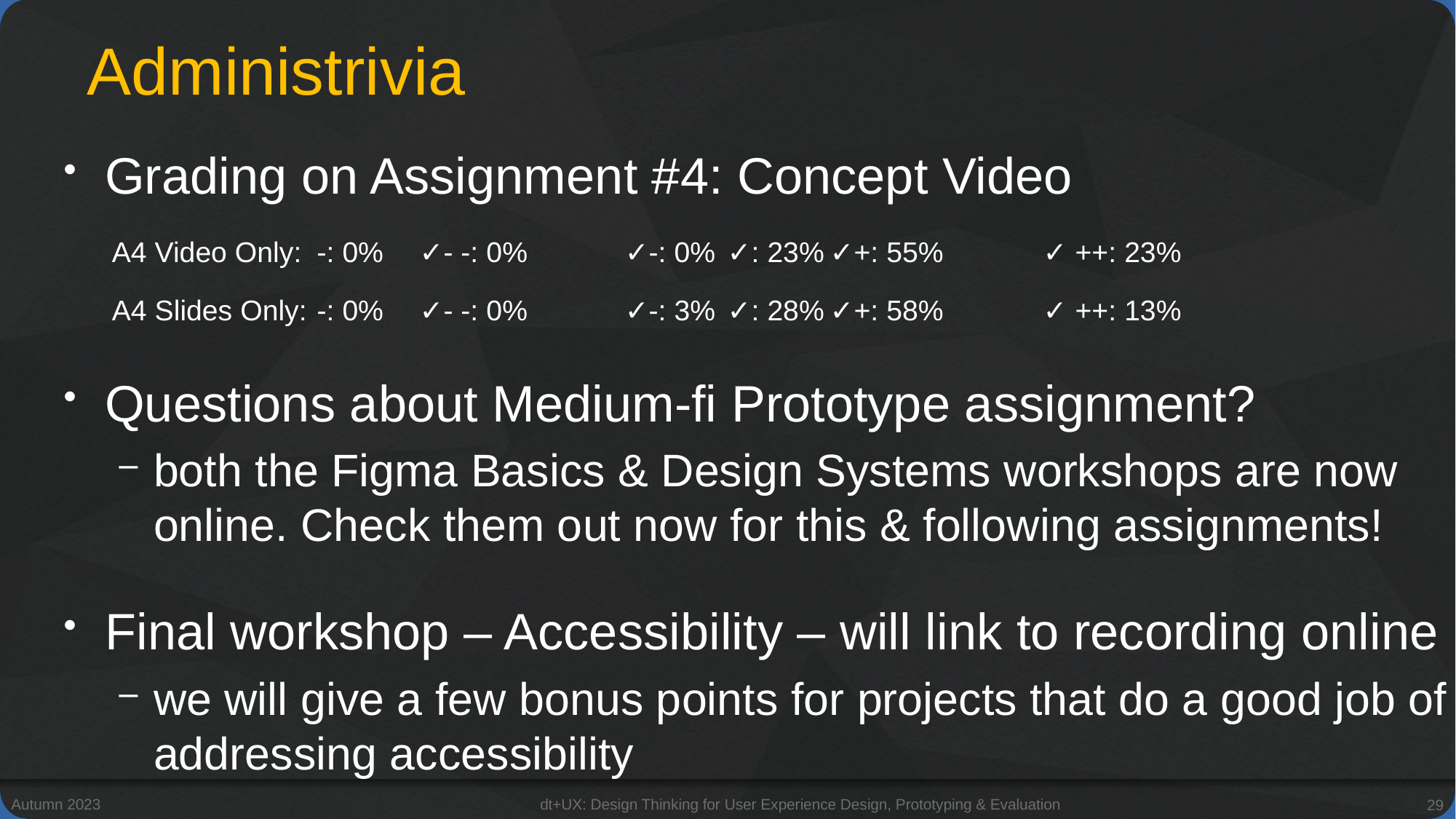

# Administrivia
Grading on Assignment #4: Concept Video
A4 Video Only:	-: 0%	✓- -: 0%	✓-: 0%	✓: 23%	✓+: 55%	 ✓ ++: 23%
A4 Slides Only:	-: 0%	✓- -: 0%	✓-: 3%	✓: 28%	✓+: 58%	 ✓ ++: 13%

Questions about Medium-fi Prototype assignment?
both the Figma Basics & Design Systems workshops are now online. Check them out now for this & following assignments!

Final workshop – Accessibility – will link to recording online
we will give a few bonus points for projects that do a good job of addressing accessibility

Autumn 2023
dt+UX: Design Thinking for User Experience Design, Prototyping & Evaluation
29